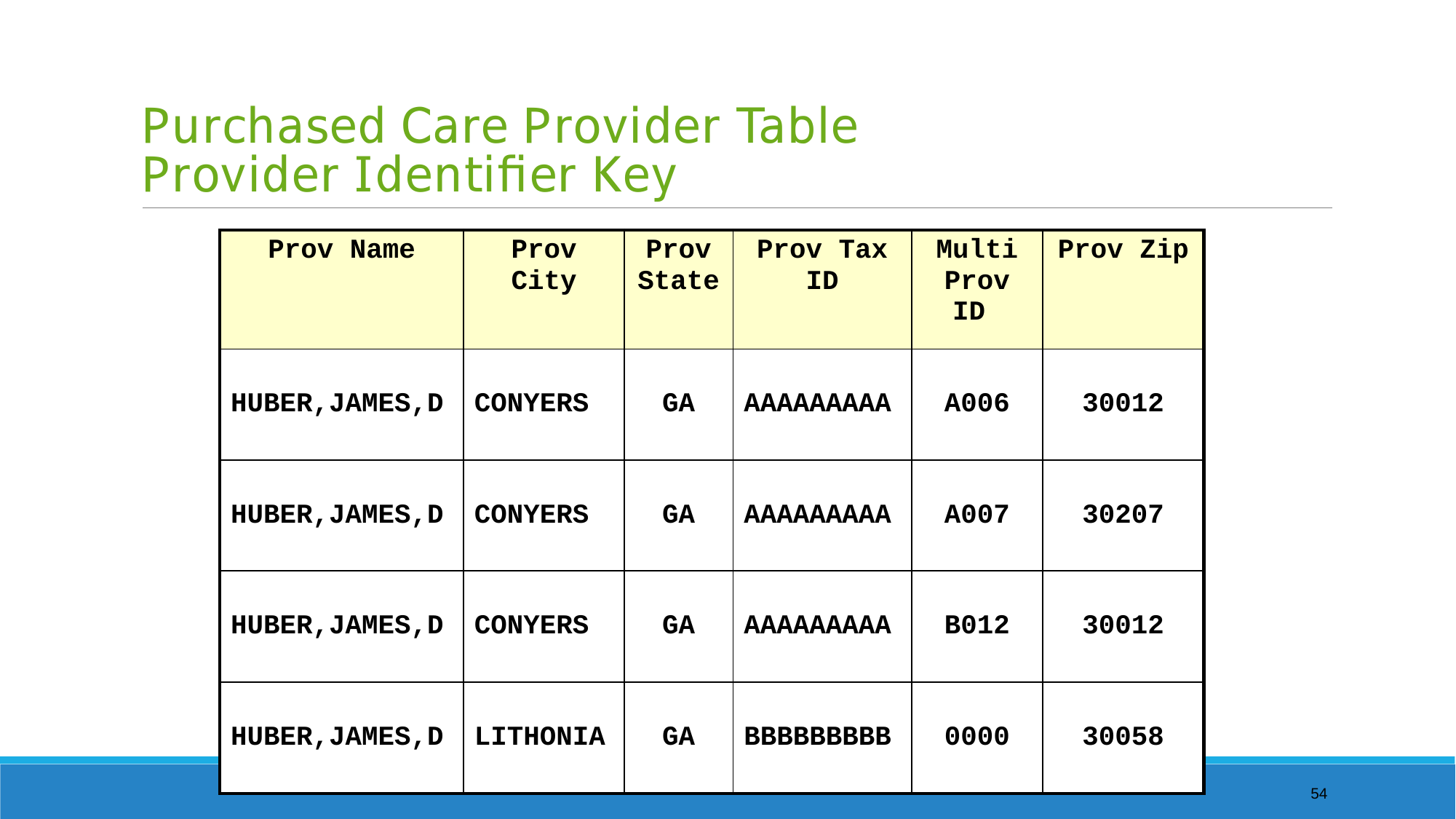

# Purchased Care Provider Table Provider Identifier Key
| Prov Name | Prov City | Prov State | Prov Tax ID | Multi Prov ID | Prov Zip |
| --- | --- | --- | --- | --- | --- |
| HUBER,JAMES,D | CONYERS | GA | AAAAAAAAA | A006 | 30012 |
| HUBER,JAMES,D | CONYERS | GA | AAAAAAAAA | A007 | 30207 |
| HUBER,JAMES,D | CONYERS | GA | AAAAAAAAA | B012 | 30012 |
| HUBER,JAMES,D | LITHONIA | GA | BBBBBBBBB | 0000 | 30058 |
54